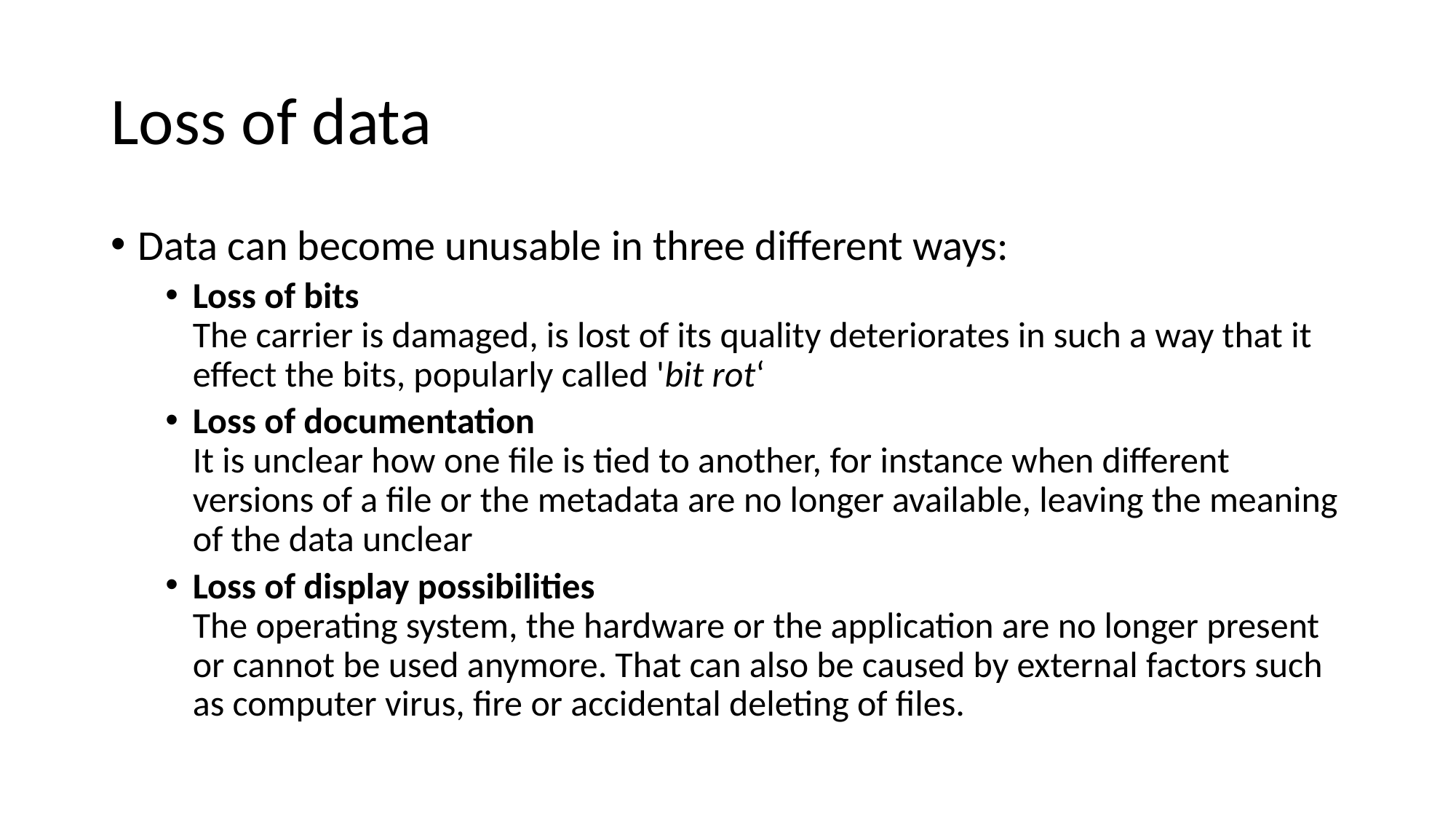

# Loss of data
Data can become unusable in three different ways:
Loss of bits
The carrier is damaged, is lost of its quality deteriorates in such a way that it effect the bits, popularly called 'bit rot‘
Loss of documentation
It is unclear how one file is tied to another, for instance when different versions of a file or the metadata are no longer available, leaving the meaning of the data unclear
Loss of display possibilities
The operating system, the hardware or the application are no longer present or cannot be used anymore. That can also be caused by external factors such as computer virus, fire or accidental deleting of files.